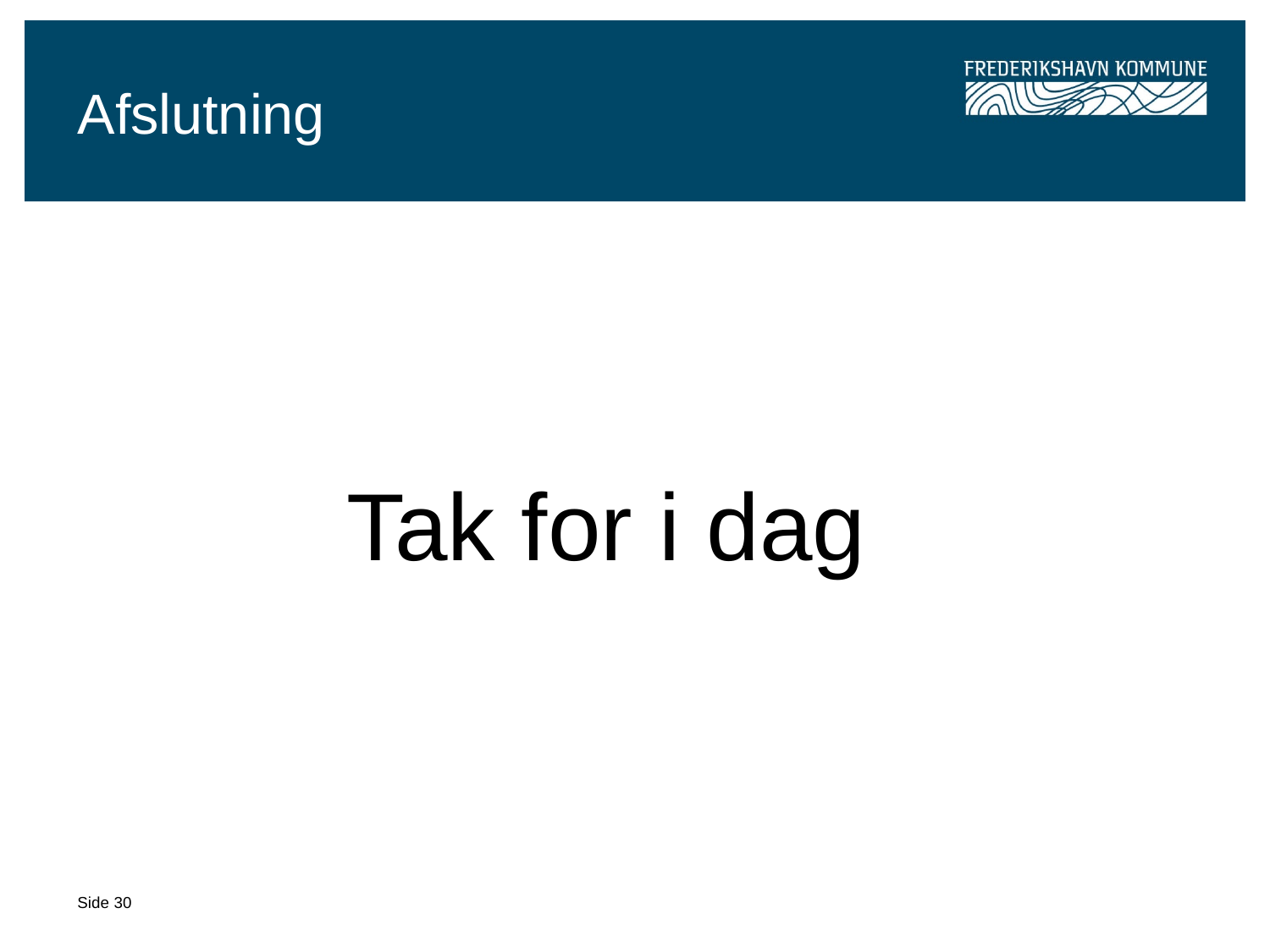

Afslutning
Tak for i dag
Side 30